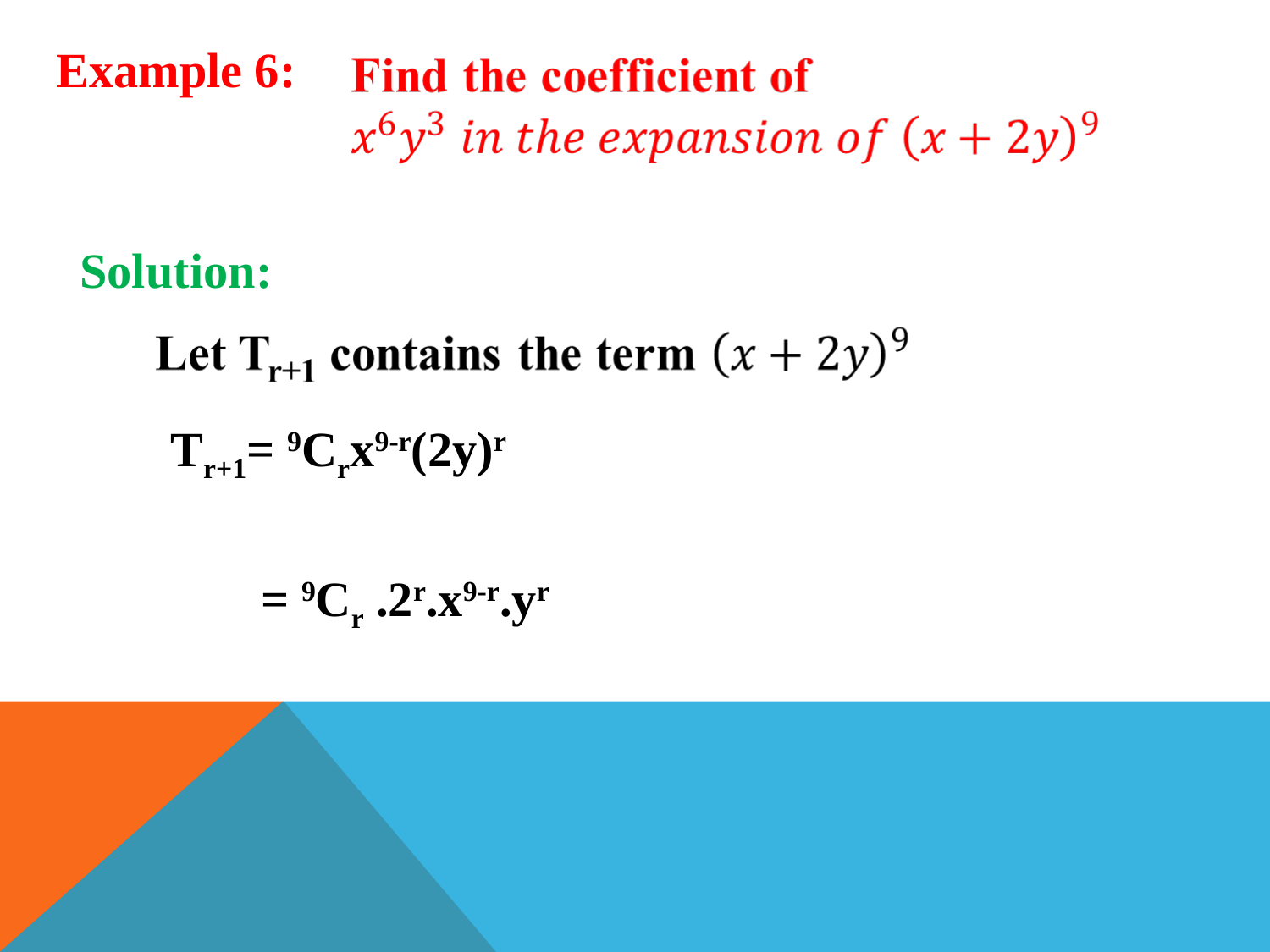

Example 6:

Solution:

Tr+1= 9Crx9-r(2y)r
= 9Cr .2r.x9-r.yr